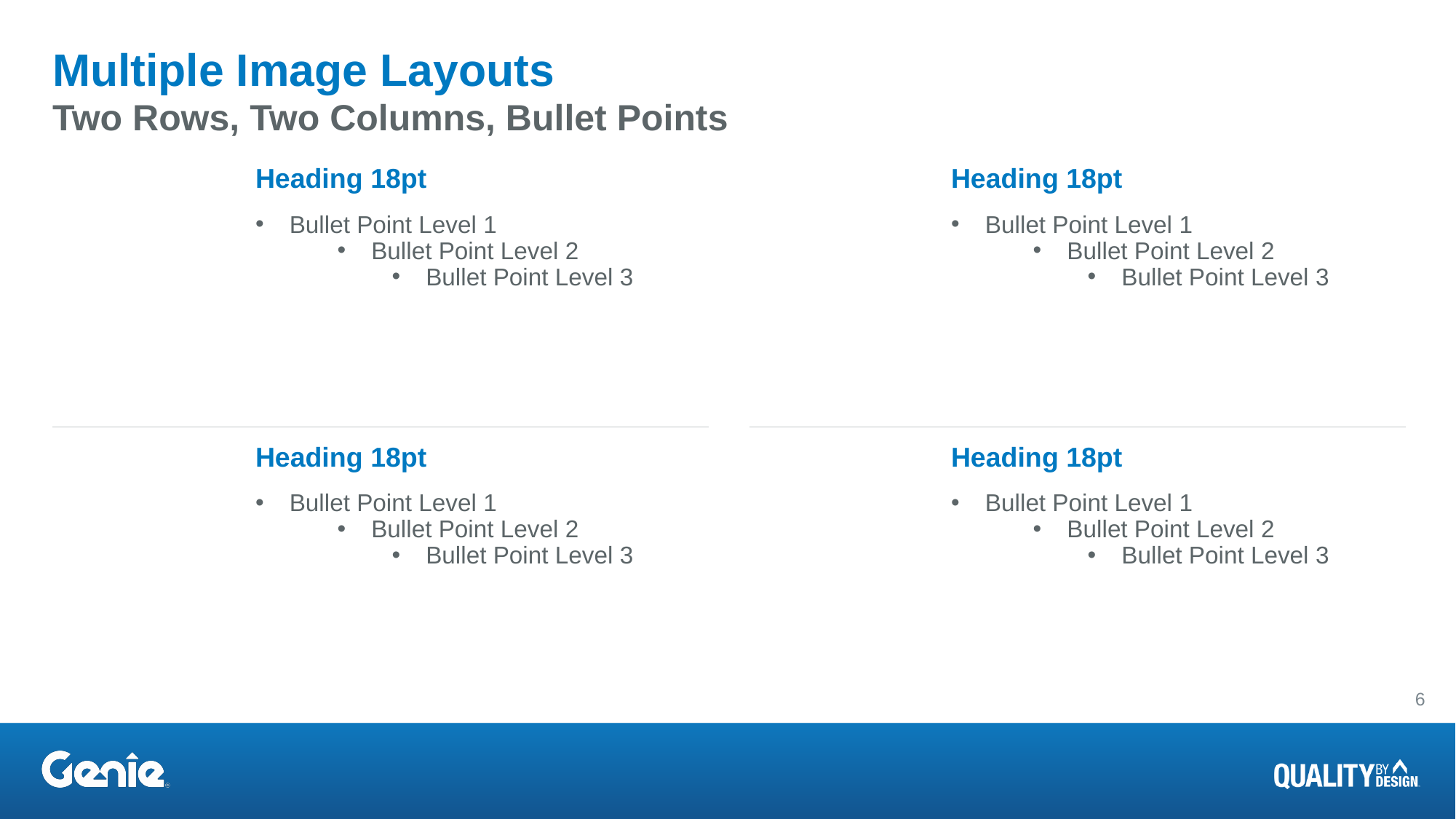

# Multiple Image Layouts
Two Rows, Two Columns, Bullet Points
Heading 18pt
Bullet Point Level 1
Bullet Point Level 2
Bullet Point Level 3
Heading 18pt
Bullet Point Level 1
Bullet Point Level 2
Bullet Point Level 3

Heading 18pt
Bullet Point Level 1
Bullet Point Level 2
Bullet Point Level 3
Heading 18pt
Bullet Point Level 1
Bullet Point Level 2
Bullet Point Level 3
6